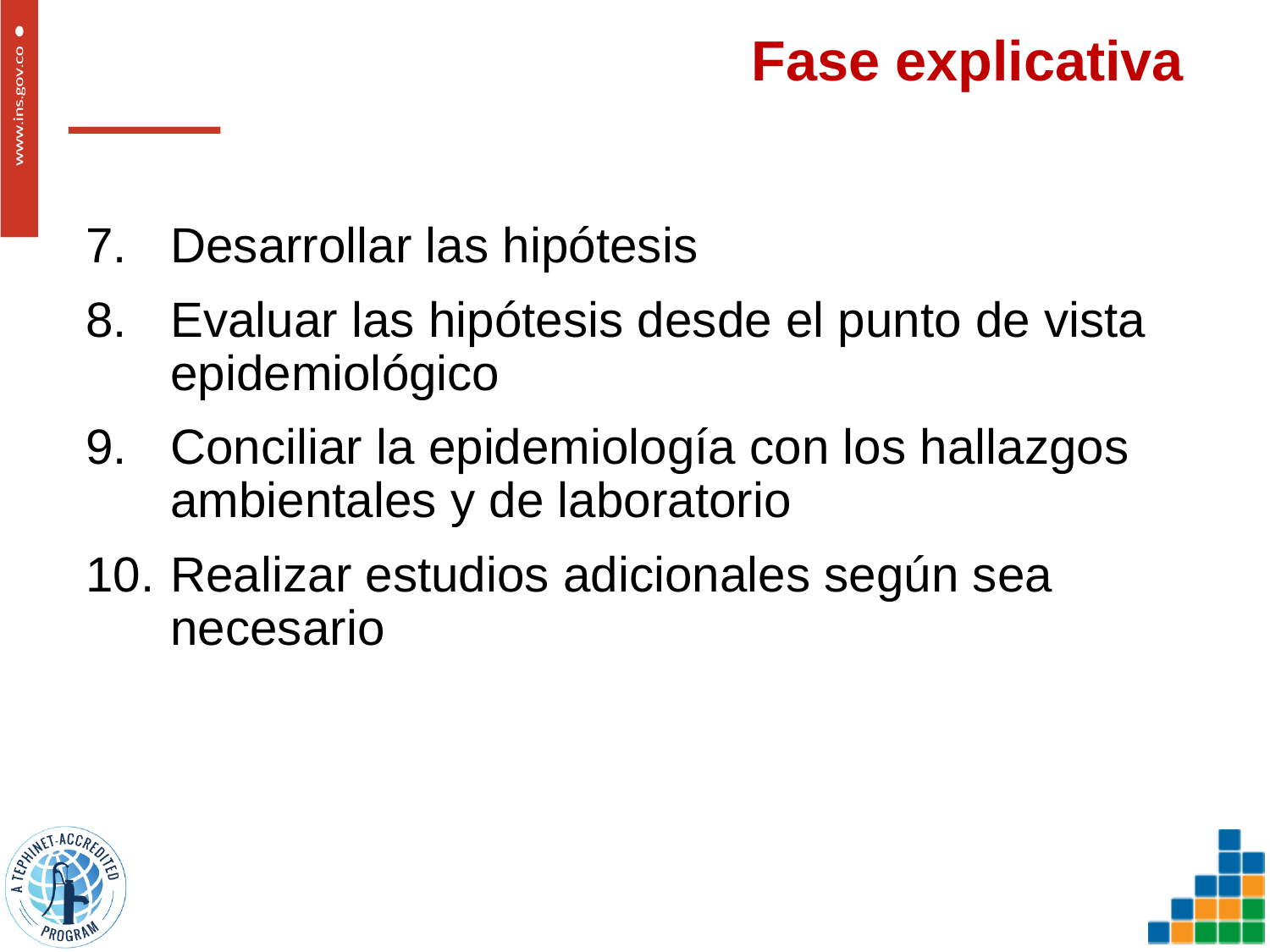

# Fase explicativa
Desarrollar las hipótesis
Evaluar las hipótesis desde el punto de vista epidemiológico
Conciliar la epidemiología con los hallazgos ambientales y de laboratorio
Realizar estudios adicionales según sea necesario